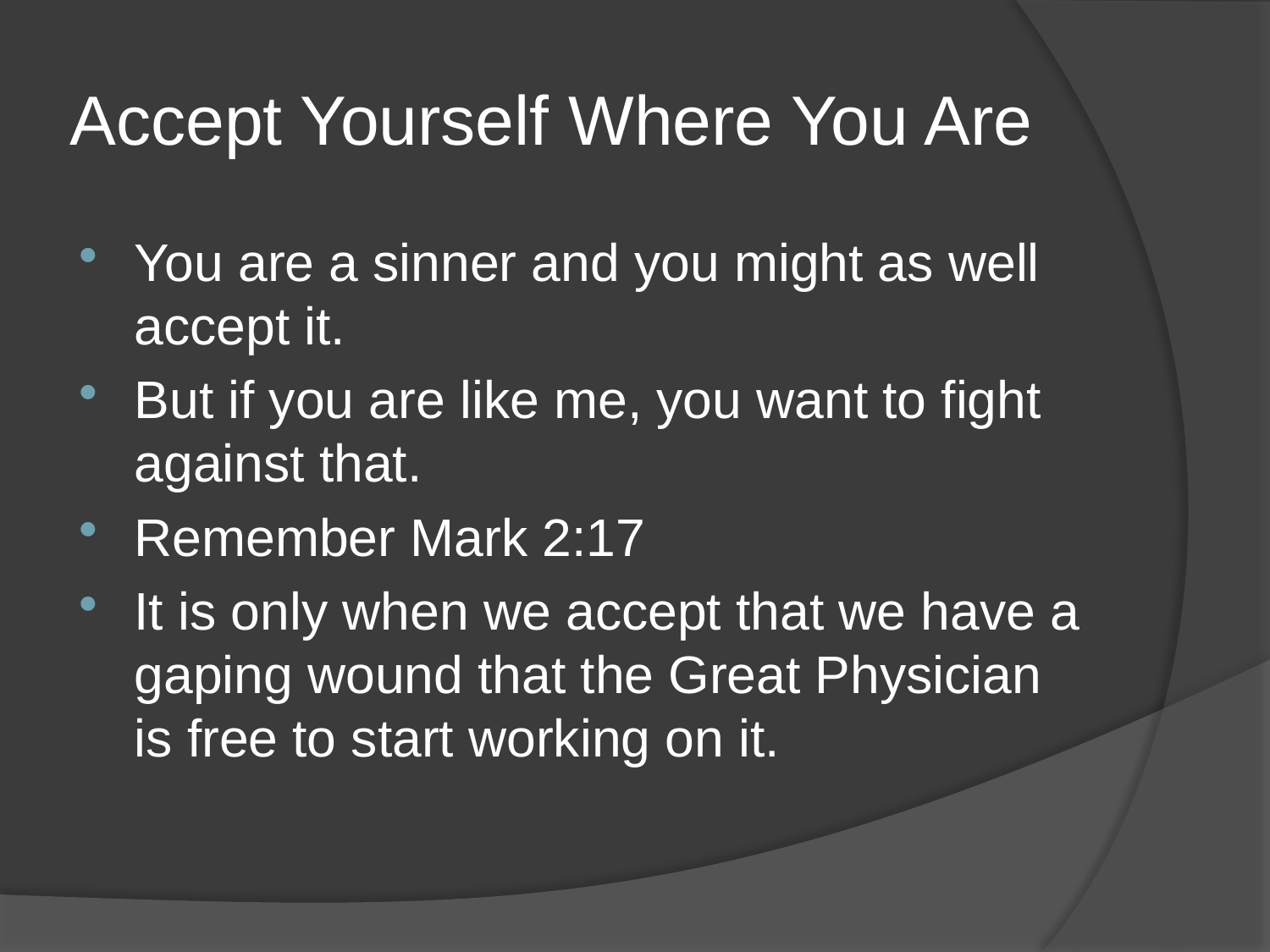

# Accept Yourself Where You Are
You are a sinner and you might as well accept it.
But if you are like me, you want to fight against that.
Remember Mark 2:17
It is only when we accept that we have a gaping wound that the Great Physician is free to start working on it.